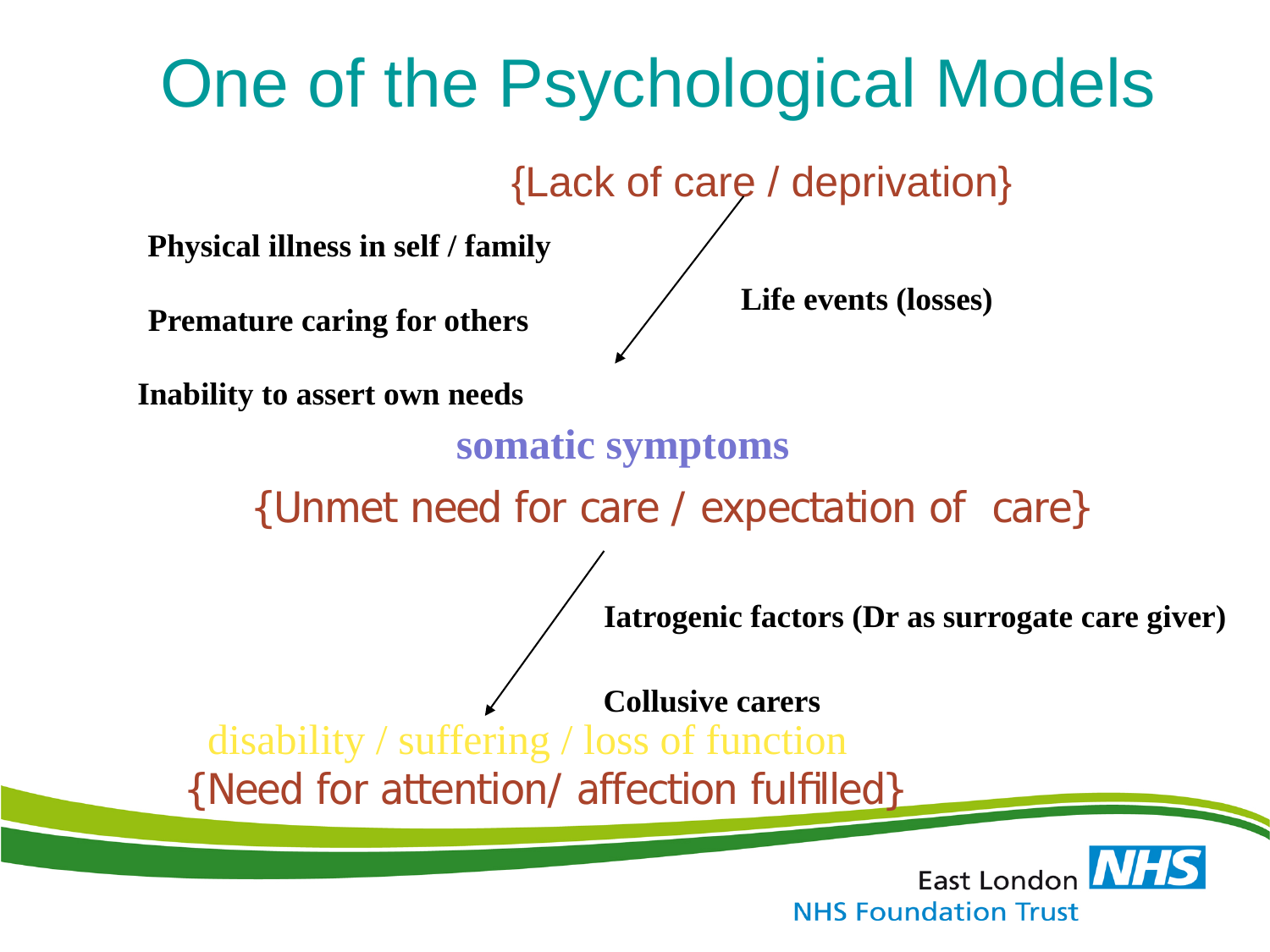

# One of the Psychological Models
{Lack of care / deprivation}

Physical illness in self / family
Life events (losses)
Premature caring for others

Inability to assert own needs
somatic symptoms
{Unmet need for care / expectation of  care}

Iatrogenic factors (Dr as surrogate care giver)
Collusive carers
disability / suffering / loss of function
{Need for attention/ affection fulfilled}